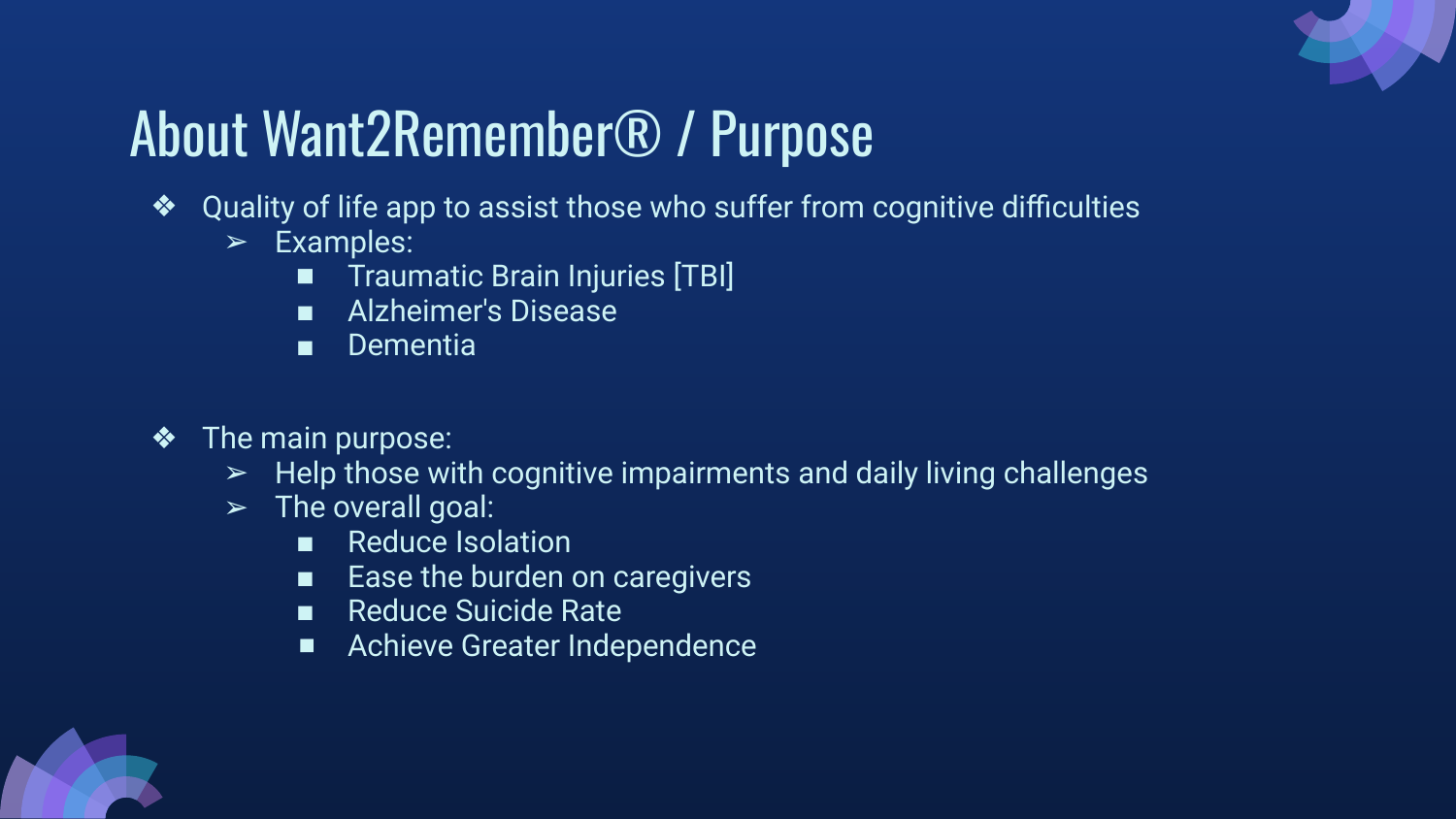

# About Want2Remember® / Purpose
Quality of life app to assist those who suffer from cognitive difficulties
Examples:
Traumatic Brain Injuries [TBI]
Alzheimer's Disease
Dementia

The main purpose:
Help those with cognitive impairments and daily living challenges
The overall goal:
Reduce Isolation
Ease the burden on caregivers
Reduce Suicide Rate
Achieve Greater Independence